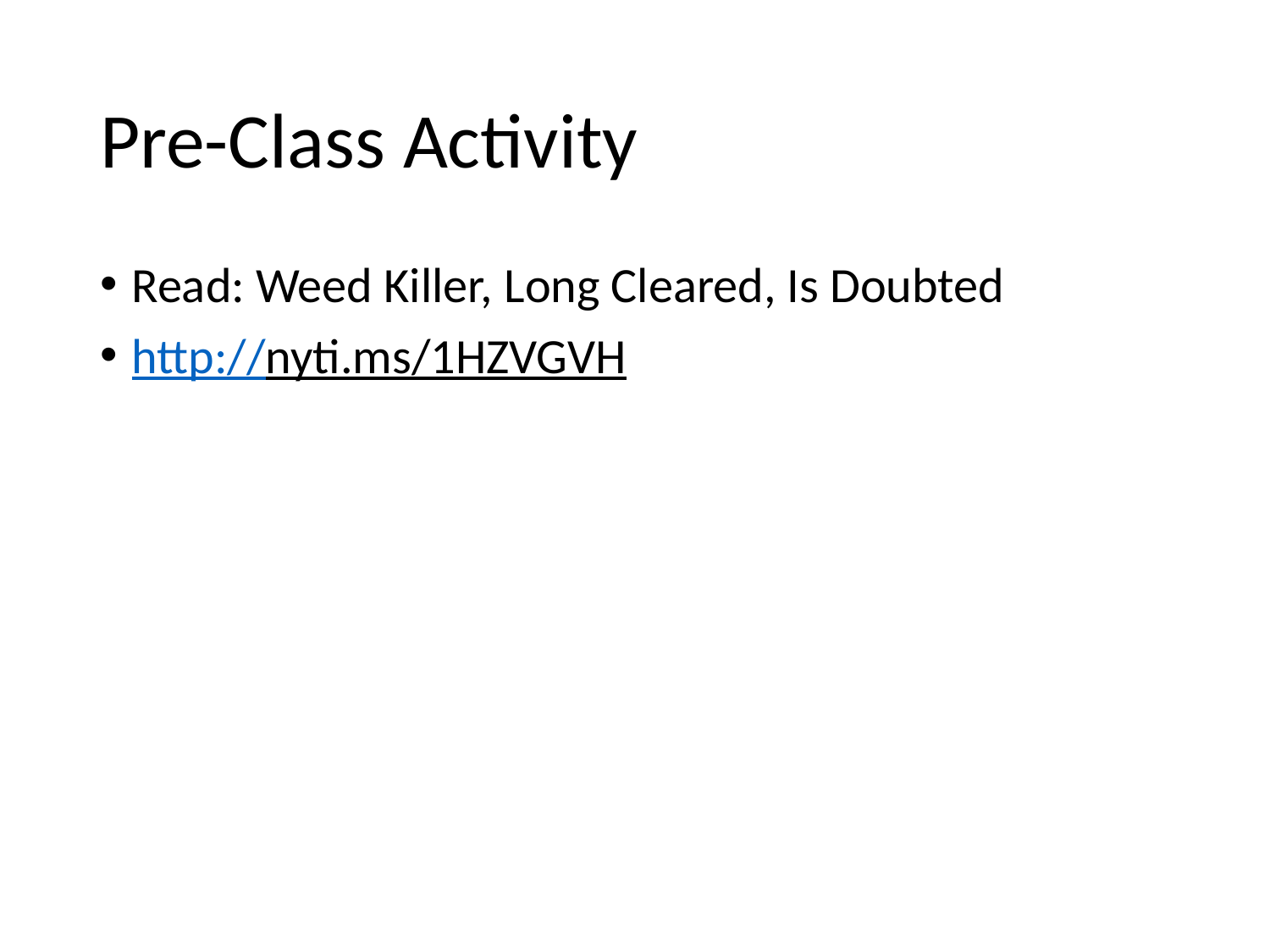

# Pre-Class Activity
Read: Weed Killer, Long Cleared, Is Doubted
http://nyti.ms/1HZVGVH